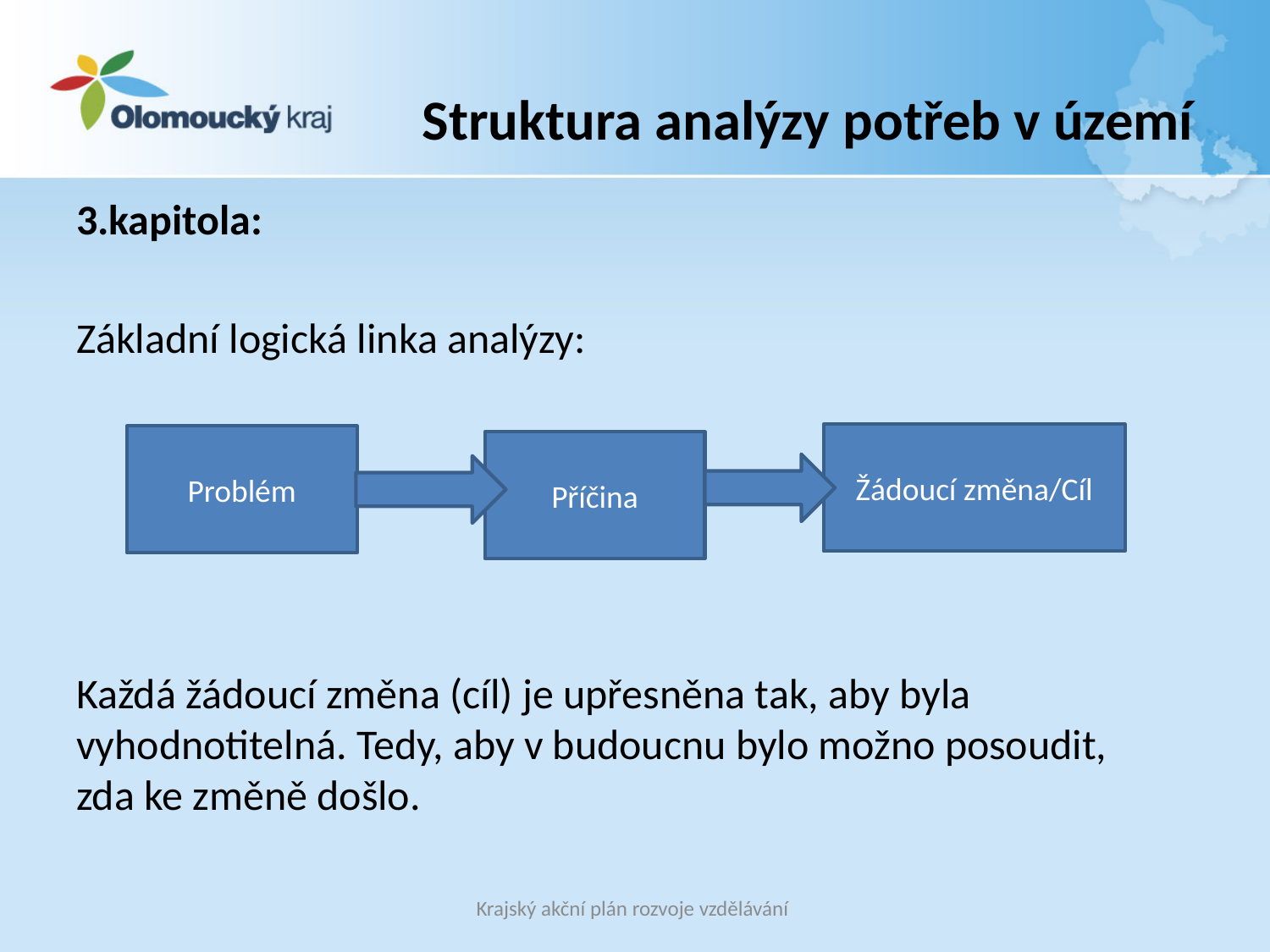

# Struktura analýzy potřeb v území
3.kapitola:

Základní logická linka analýzy:

Každá žádoucí změna (cíl) je upřesněna tak, aby byla vyhodnotitelná. Tedy, aby v budoucnu bylo možno posoudit,   zda ke změně došlo.

Žádoucí změna/Cíl
Problém
Příčina

Krajský akční plán rozvoje vzdělávání